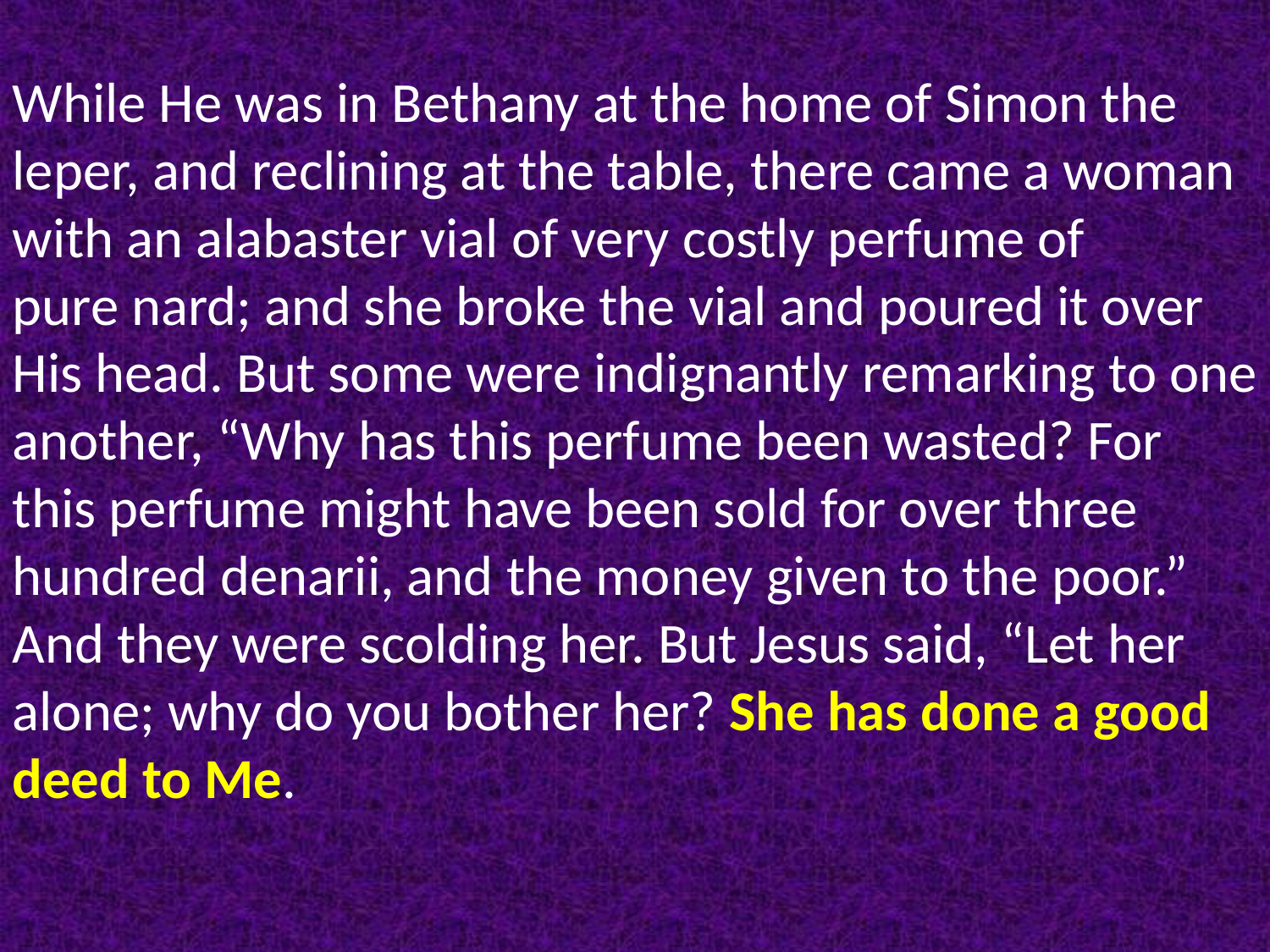

While He was in Bethany at the home of Simon the leper, and reclining at the table, there came a woman with an alabaster vial of very costly perfume of pure nard; and she broke the vial and poured it over His head. But some were indignantly remarking to one another, “Why has this perfume been wasted? For this perfume might have been sold for over three hundred denarii, and the money given to the poor.” And they were scolding her. But Jesus said, “Let her alone; why do you bother her? She has done a good deed to Me.																									Mark 14:3-6